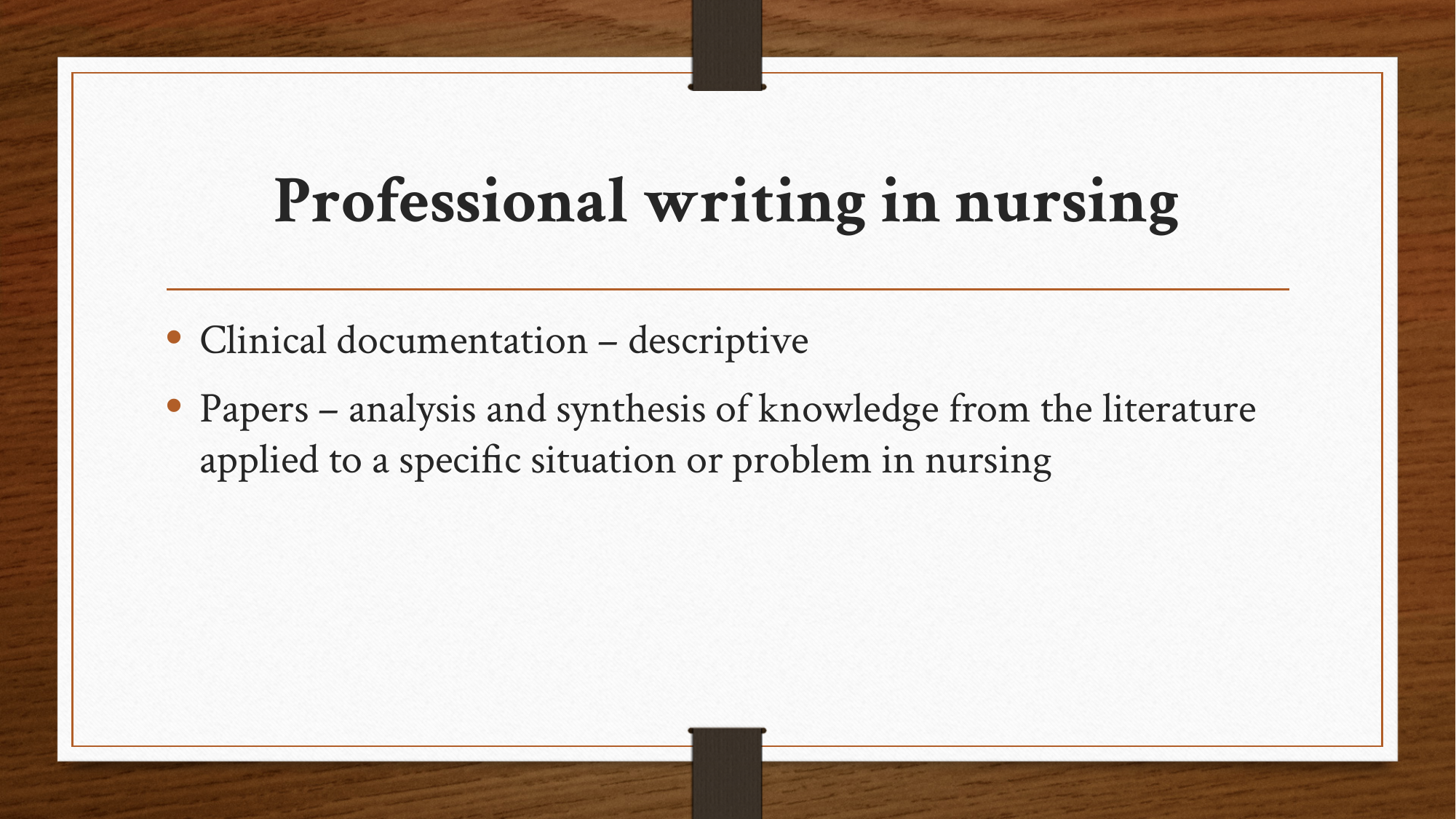

# Professional writing in nursing
Clinical documentation – descriptive
Papers – analysis and synthesis of knowledge from the literature applied to a specific situation or problem in nursing